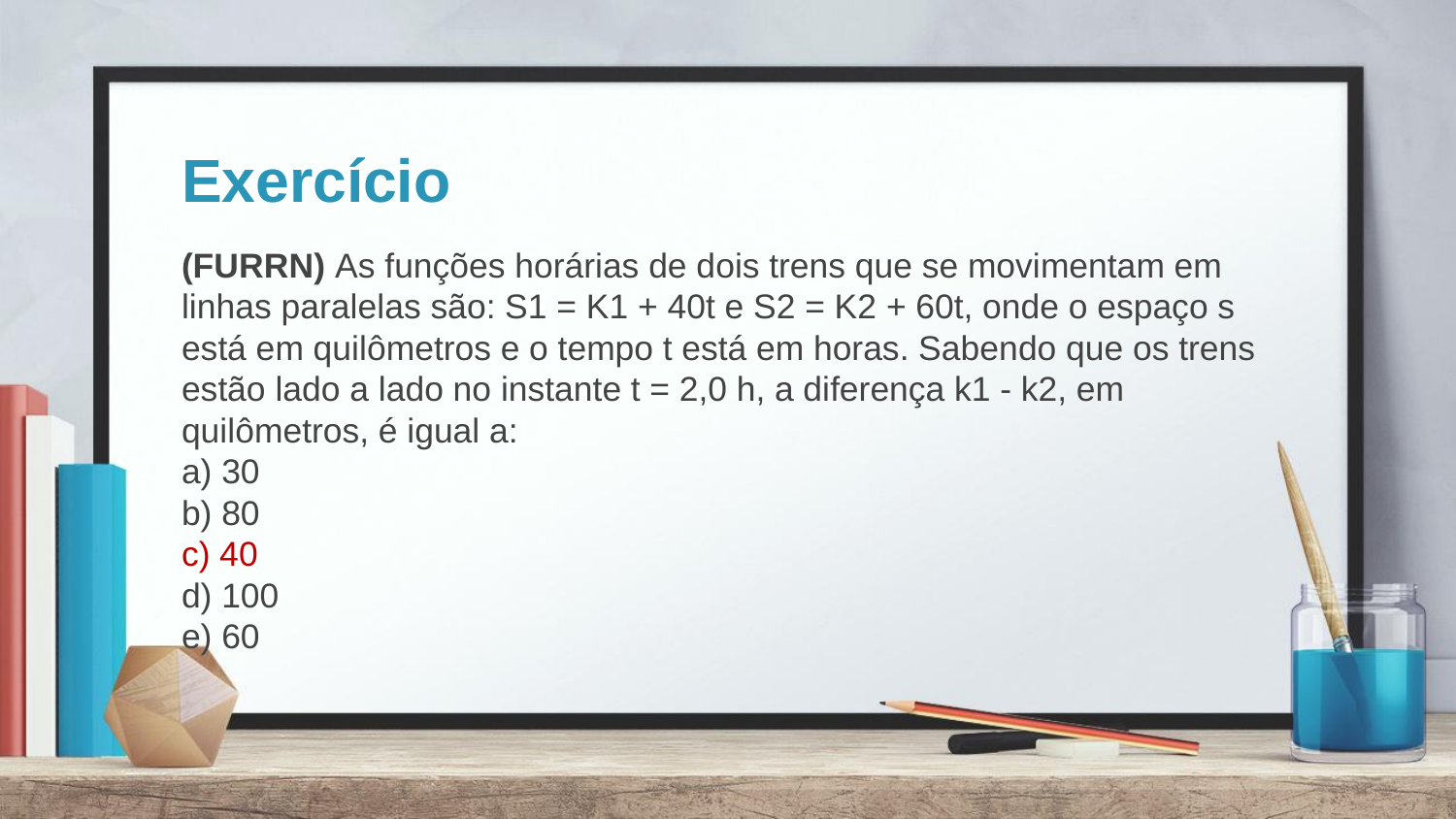

# Exercício
(FURRN) As funções horárias de dois trens que se movimentam em linhas paralelas são: S1 = K1 + 40t e S2 = K2 + 60t, onde o espaço s está em quilômetros e o tempo t está em horas. Sabendo que os trens estão lado a lado no instante t = 2,0 h, a diferença k1 - k2, em quilômetros, é igual a:
a) 30
b) 80
c) 40
d) 100
e) 60